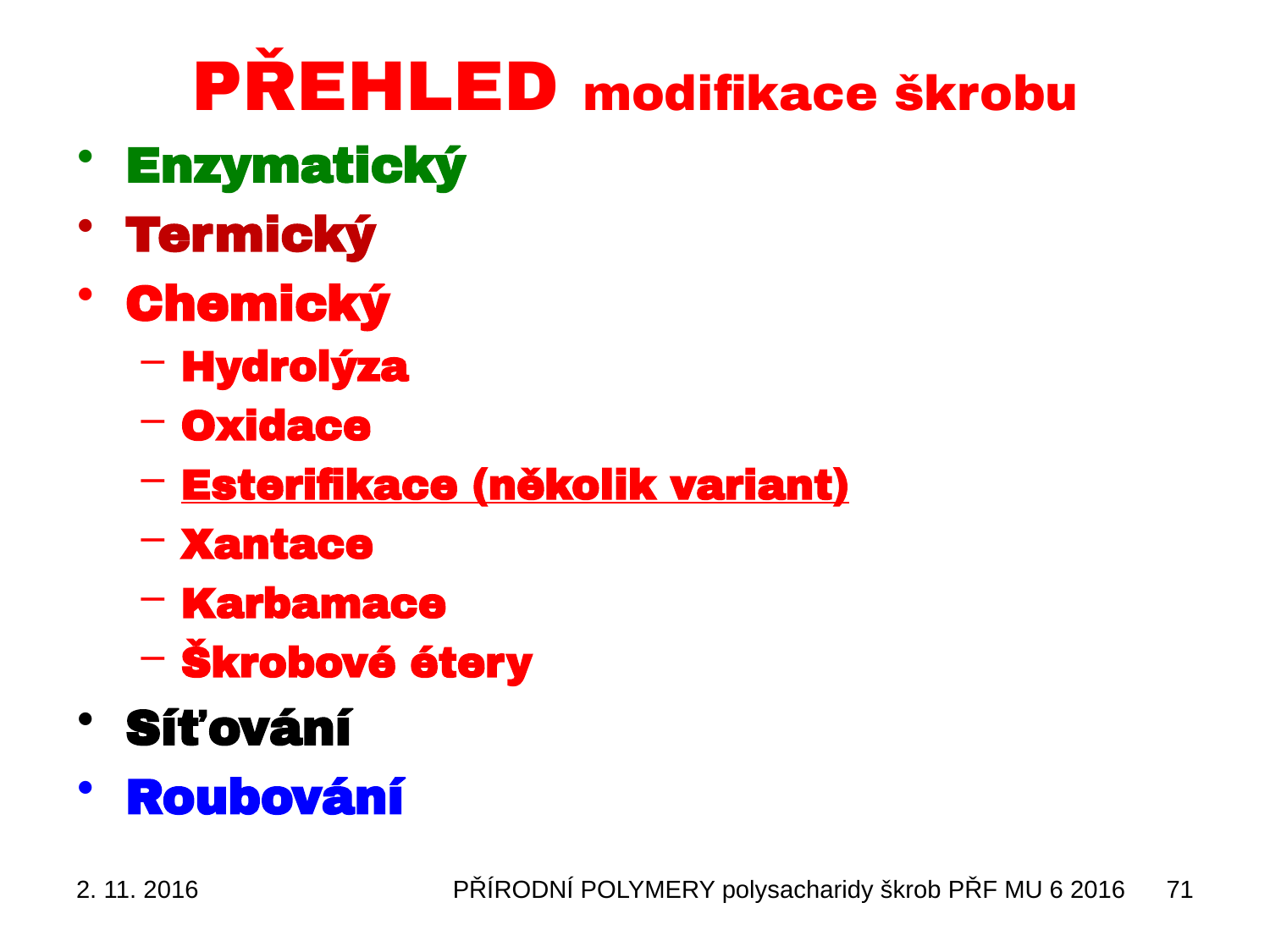

# PŘEHLED modifikace škrobu
Enzymatický
Termický
Chemický
Hydrolýza
Oxidace
Esterifikace (několik variant)
Xantace
Karbamace
Škrobové étery
Síťování
Roubování

2. 11. 2016
PŘÍRODNÍ POLYMERY polysacharidy škrob PŘF MU 6 2016
71